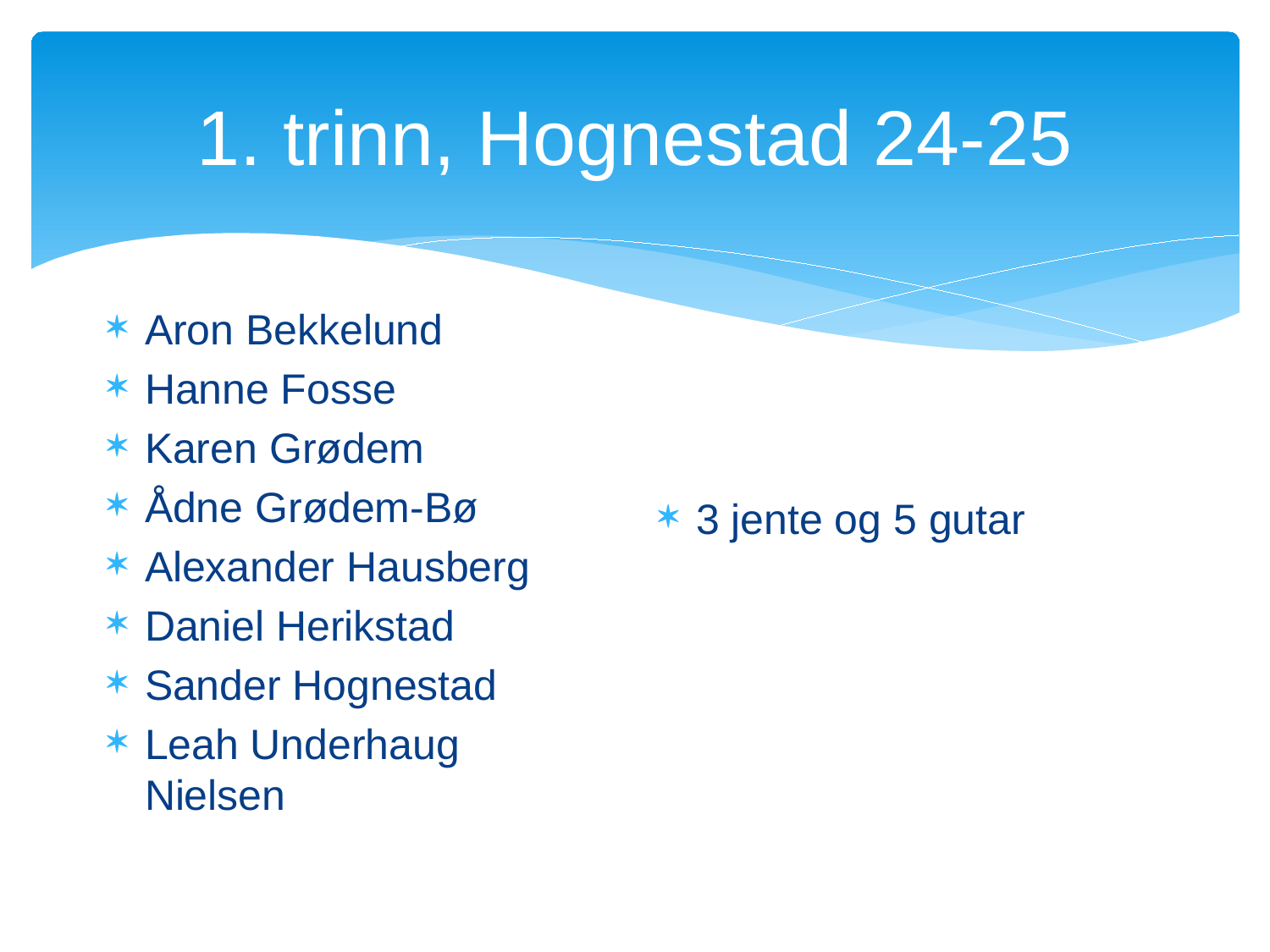

# 1. trinn, Hognestad 24-25
Aron Bekkelund
Hanne Fosse
Karen Grødem
Ådne Grødem-Bø
Alexander Hausberg
Daniel Herikstad
Sander Hognestad
Leah Underhaug Nielsen
3 jente og 5 gutar